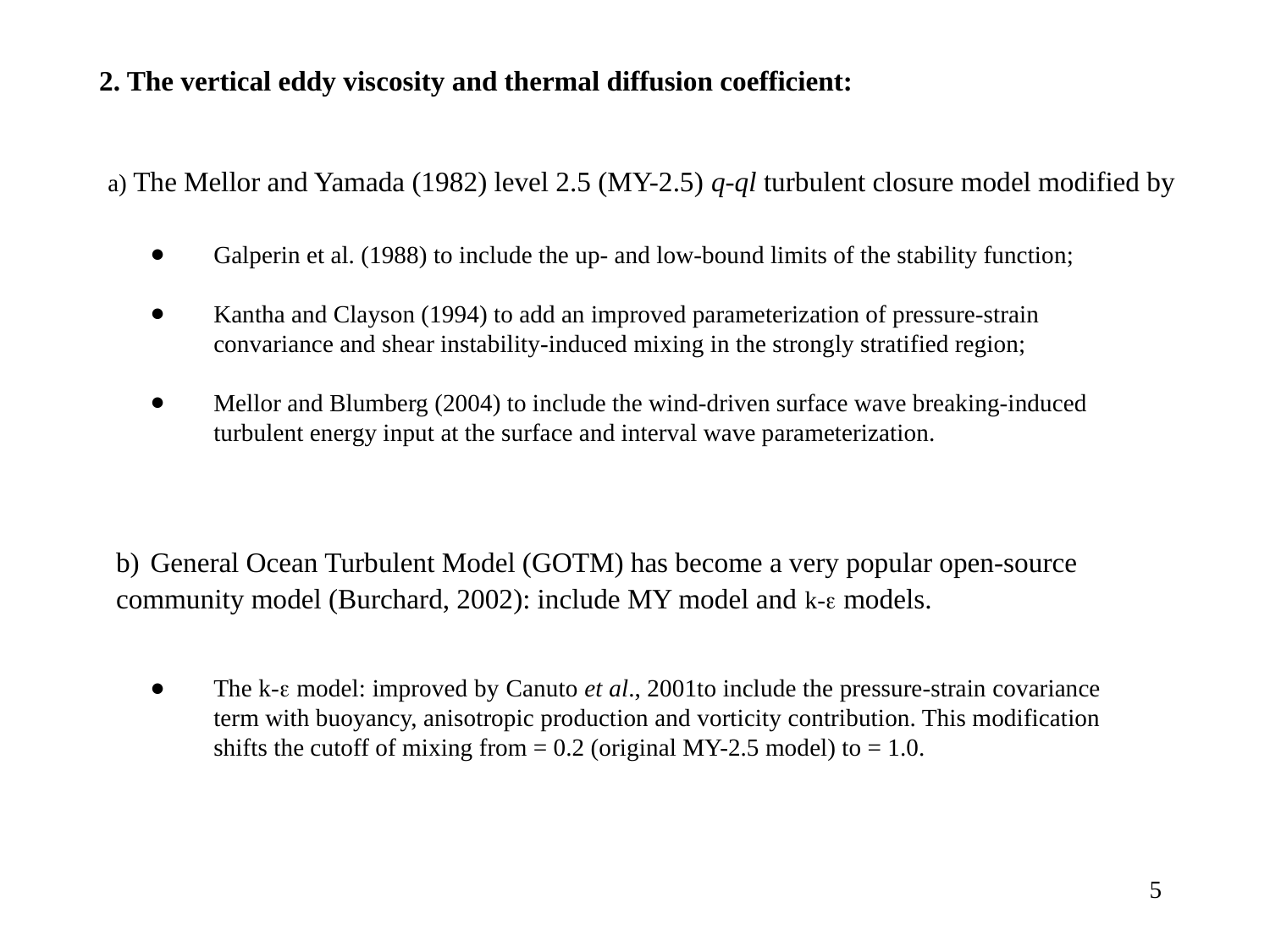

2. The vertical eddy viscosity and thermal diffusion coefficient:

a) The Mellor and Yamada (1982) level 2.5 (MY-2.5) q-ql turbulent closure model modified by

Galperin et al. (1988) to include the up- and low-bound limits of the stability function;

Kantha and Clayson (1994) to add an improved parameterization of pressure-strain convariance and shear instability-induced mixing in the strongly stratified region;

Mellor and Blumberg (2004) to include the wind-driven surface wave breaking-induced turbulent energy input at the surface and interval wave parameterization.
b) General Ocean Turbulent Model (GOTM) has become a very popular open-source community model (Burchard, 2002): include MY model and k-ε models.
The k-ε model: improved by Canuto et al., 2001to include the pressure-strain covariance term with buoyancy, anisotropic production and vorticity contribution. This modification shifts the cutoff of mixing from = 0.2 (original MY-2.5 model) to = 1.0.

5